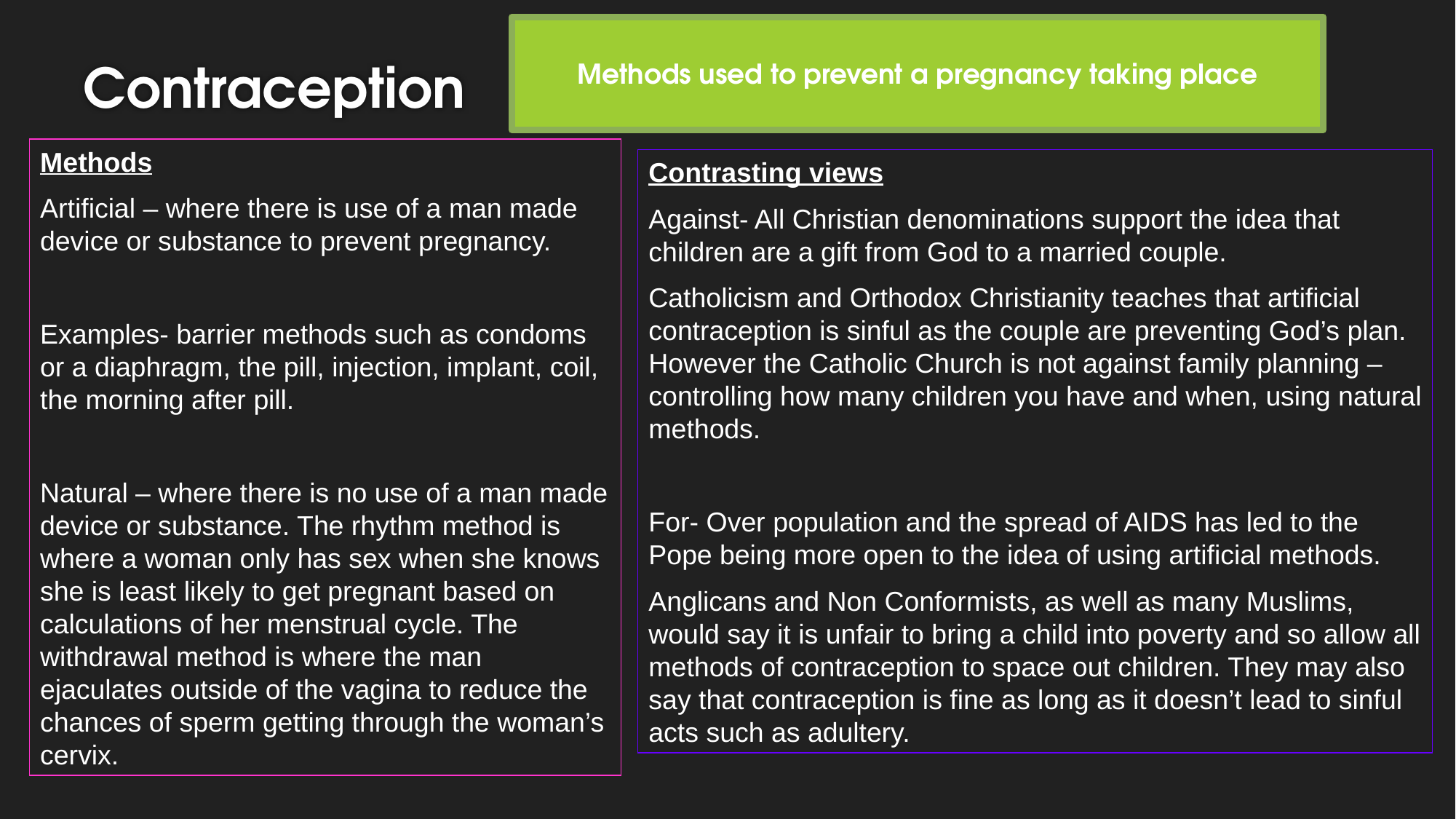

# Contraception
Methods used to prevent a pregnancy taking place
Methods
Artificial – where there is use of a man made device or substance to prevent pregnancy.

Examples- barrier methods such as condoms or a diaphragm, the pill, injection, implant, coil, the morning after pill.

Natural – where there is no use of a man made device or substance. The rhythm method is where a woman only has sex when she knows she is least likely to get pregnant based on calculations of her menstrual cycle. The withdrawal method is where the man ejaculates outside of the vagina to reduce the chances of sperm getting through the woman’s cervix.
Contrasting views
Against- All Christian denominations support the idea that children are a gift from God to a married couple.
Catholicism and Orthodox Christianity teaches that artificial contraception is sinful as the couple are preventing God’s plan. However the Catholic Church is not against family planning – controlling how many children you have and when, using natural methods.

For- Over population and the spread of AIDS has led to the Pope being more open to the idea of using artificial methods.
Anglicans and Non Conformists, as well as many Muslims, would say it is unfair to bring a child into poverty and so allow all methods of contraception to space out children. They may also say that contraception is fine as long as it doesn’t lead to sinful acts such as adultery.